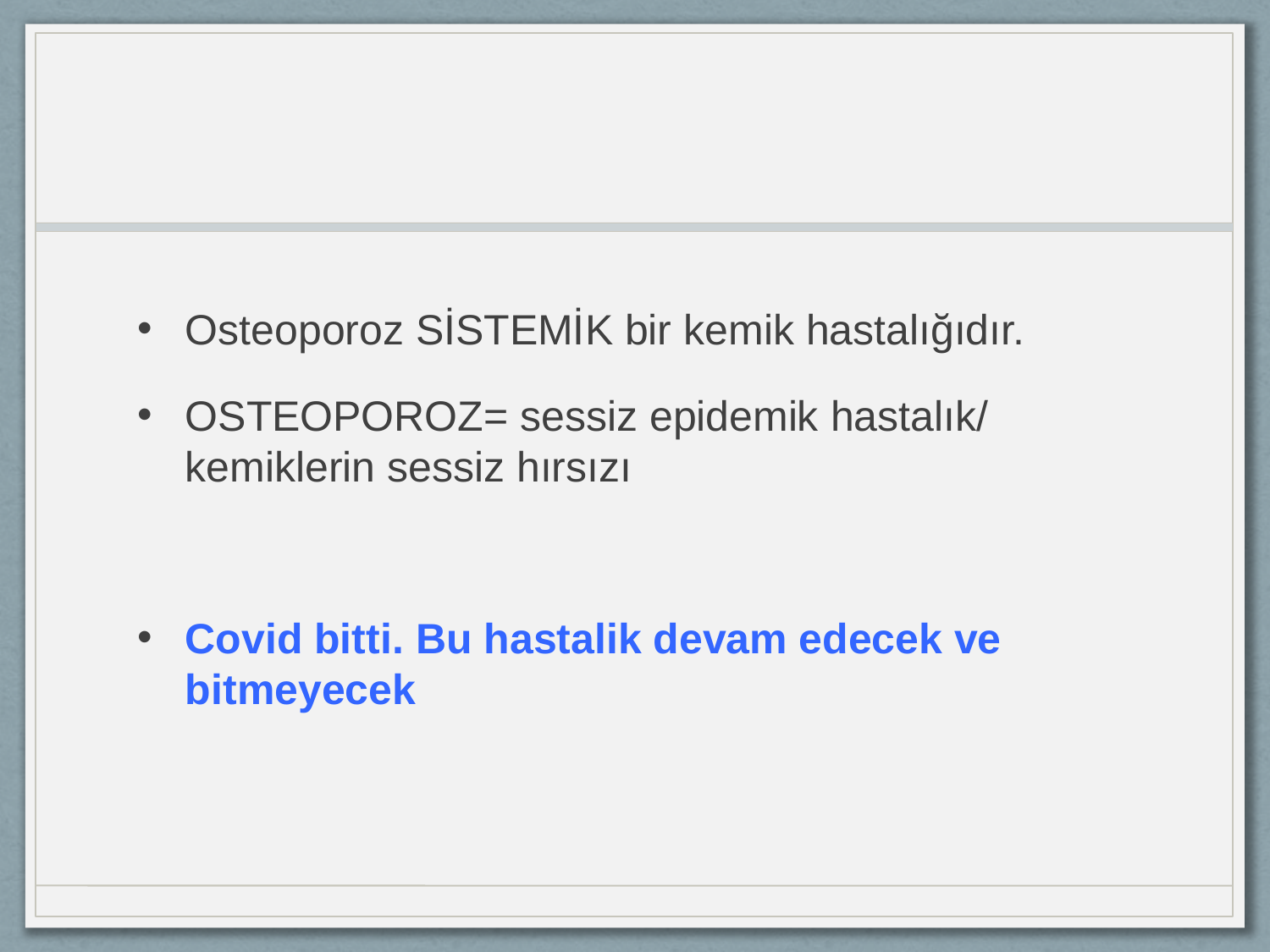

#
Osteoporoz SİSTEMİK bir kemik hastalığıdır.
OSTEOPOROZ= sessiz epidemik hastalık/ kemiklerin sessiz hırsızı

Covid bitti. Bu hastalik devam edecek ve bitmeyecek